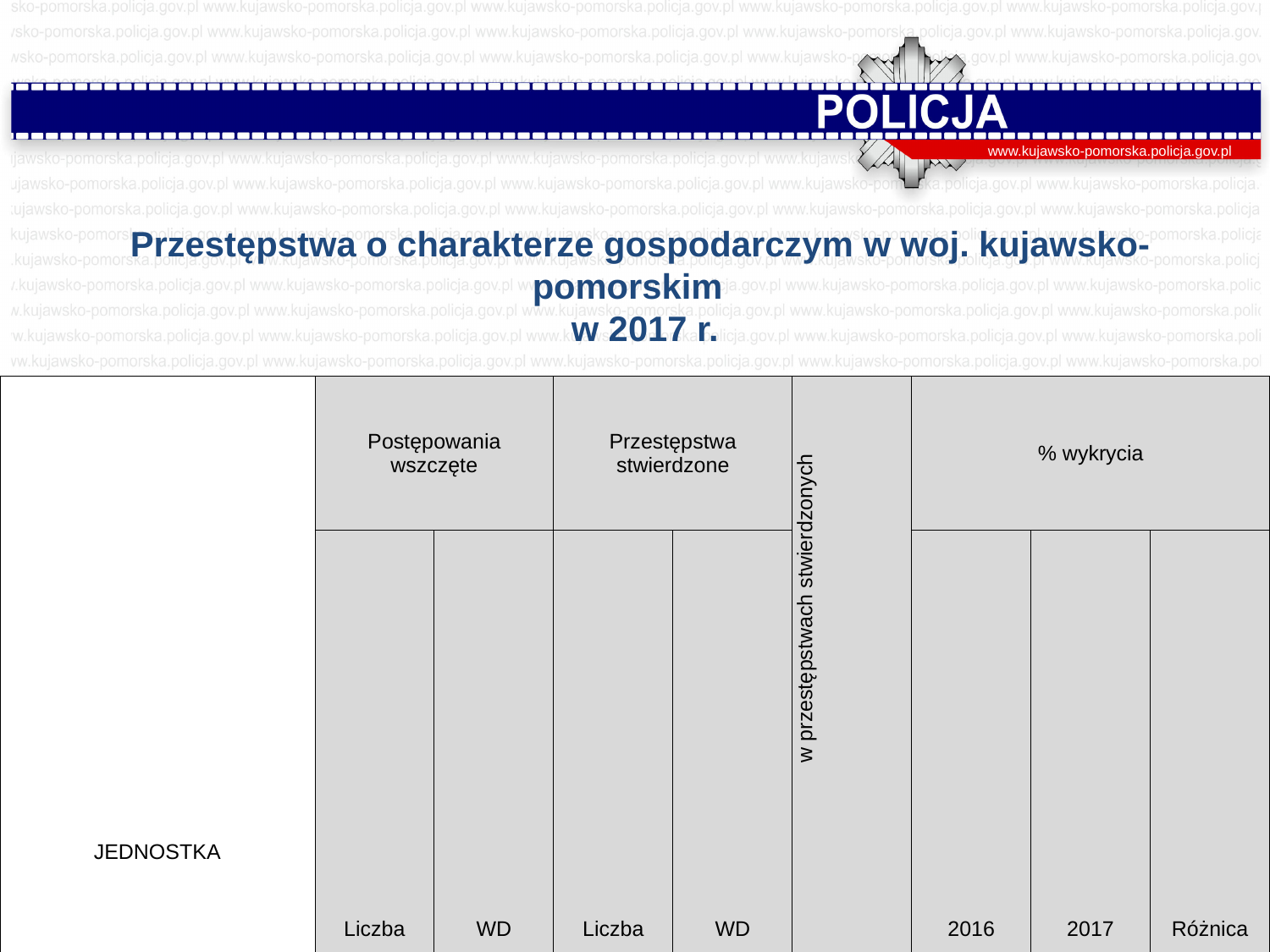

www.kujawsko-pomorska.policja.gov.pl
Przestępstwa o charakterze gospodarczym w woj. kujawsko-pomorskim
 w 2017 r.

| JEDNOSTKA | Postępowania wszczęte |  | Przestępstwa stwierdzone |  | W tym czyny karalne nieletnich w przestępstwach stwierdzonych | % wykrycia |  |  |
| --- | --- | --- | --- | --- | --- | --- | --- | --- |
|  | Liczba | WD | Liczba | WD |  | 2016 | 2017 | Różnica |
| Polska | 107 874 | 106,21 | 190 660 | 125,94 | 272 | 82,12 | 87,39 | 5,27 |
| woj. kujawsko-pomorskie | 5 856 | 103,06 | 8 819 | 125,09 | 7 | 83,13 | 86,42 | 3,29 |